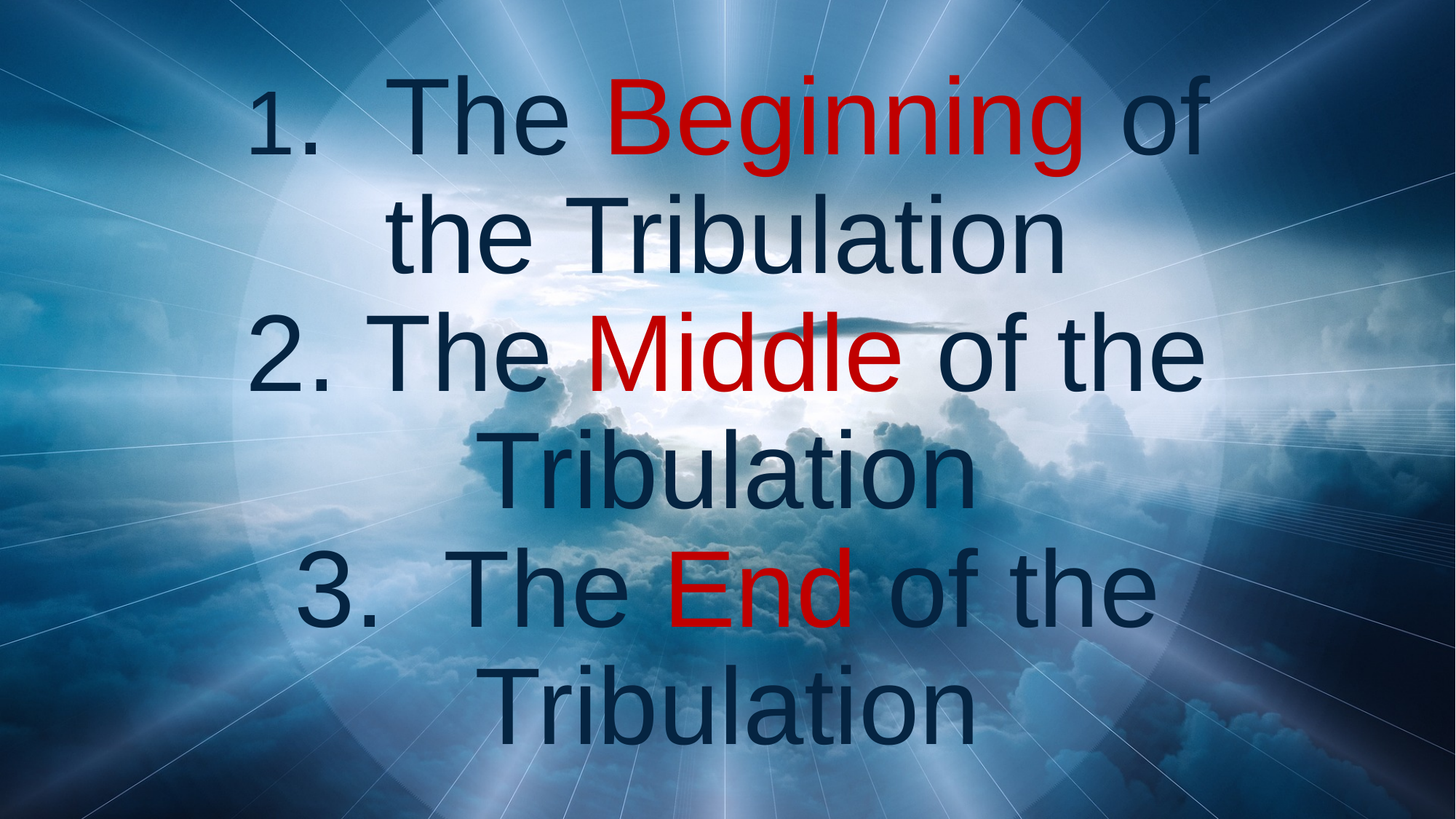

# 1.  The Beginning of the Tribulation 2. The Middle of the Tribulation 3.  The End of the Tribulation